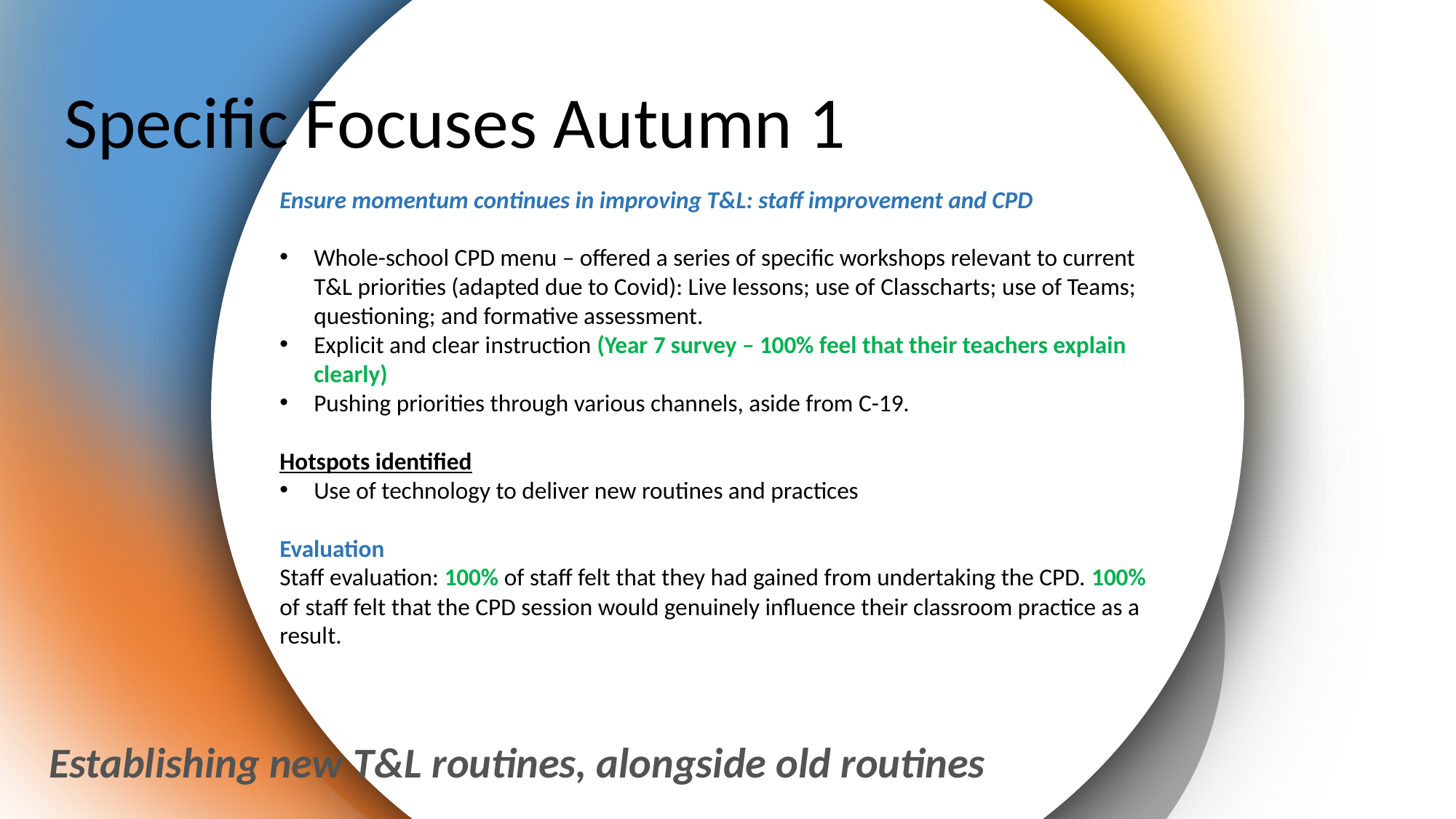

# Specific Focuses Autumn 1
Ensure momentum continues in improving T&L: staff improvement and CPD

Whole-school CPD menu – offered a series of specific workshops relevant to current T&L priorities (adapted due to Covid): Live lessons; use of Classcharts; use of Teams; questioning; and formative assessment.
Explicit and clear instruction (Year 7 survey – 100% feel that their teachers explain clearly)
Pushing priorities through various channels, aside from C-19.

Hotspots identified
Use of technology to deliver new routines and practices

Evaluation
Staff evaluation: 100% of staff felt that they had gained from undertaking the CPD. 100% of staff felt that the CPD session would genuinely influence their classroom practice as a result.

Establishing new T&L routines, alongside old routines